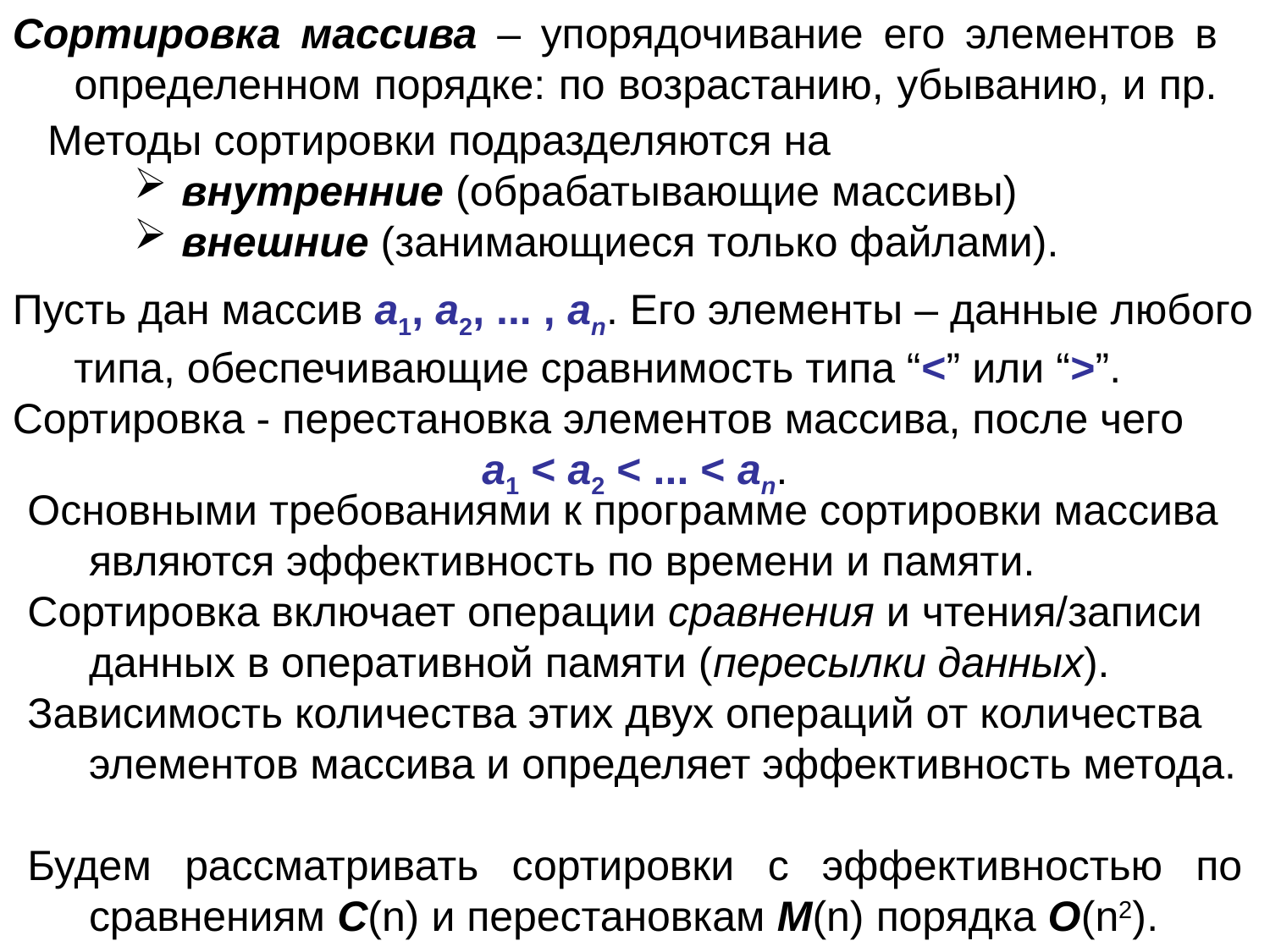

Сортировка массива – упорядочивание его элементов в определенном порядке: по возрастанию, убыванию, и пр.
Методы сортировки подразделяются на
внутренние (обрабатывающие массивы)
внешние (занимающиеся только файлами).
Пусть дан массив a1, a2, ... , an. Его элементы – данные любого типа, обеспечивающие сравнимость типа “<” или “>”.
Сортировка - перестановка элементов массива, после чего
a1 < a2 < ... < an.
Основными требованиями к программе сортировки массива являются эффективность по времени и памяти.
Сортировка включает операции сравнения и чтения/записи данных в оперативной памяти (пересылки данных).
Зависимость количества этих двух операций от количества элементов массива и определяет эффективность метода.

Будем рассматривать сортировки с эффективностью по сравнениям C(n) и перестановкам M(n) порядка O(n2).